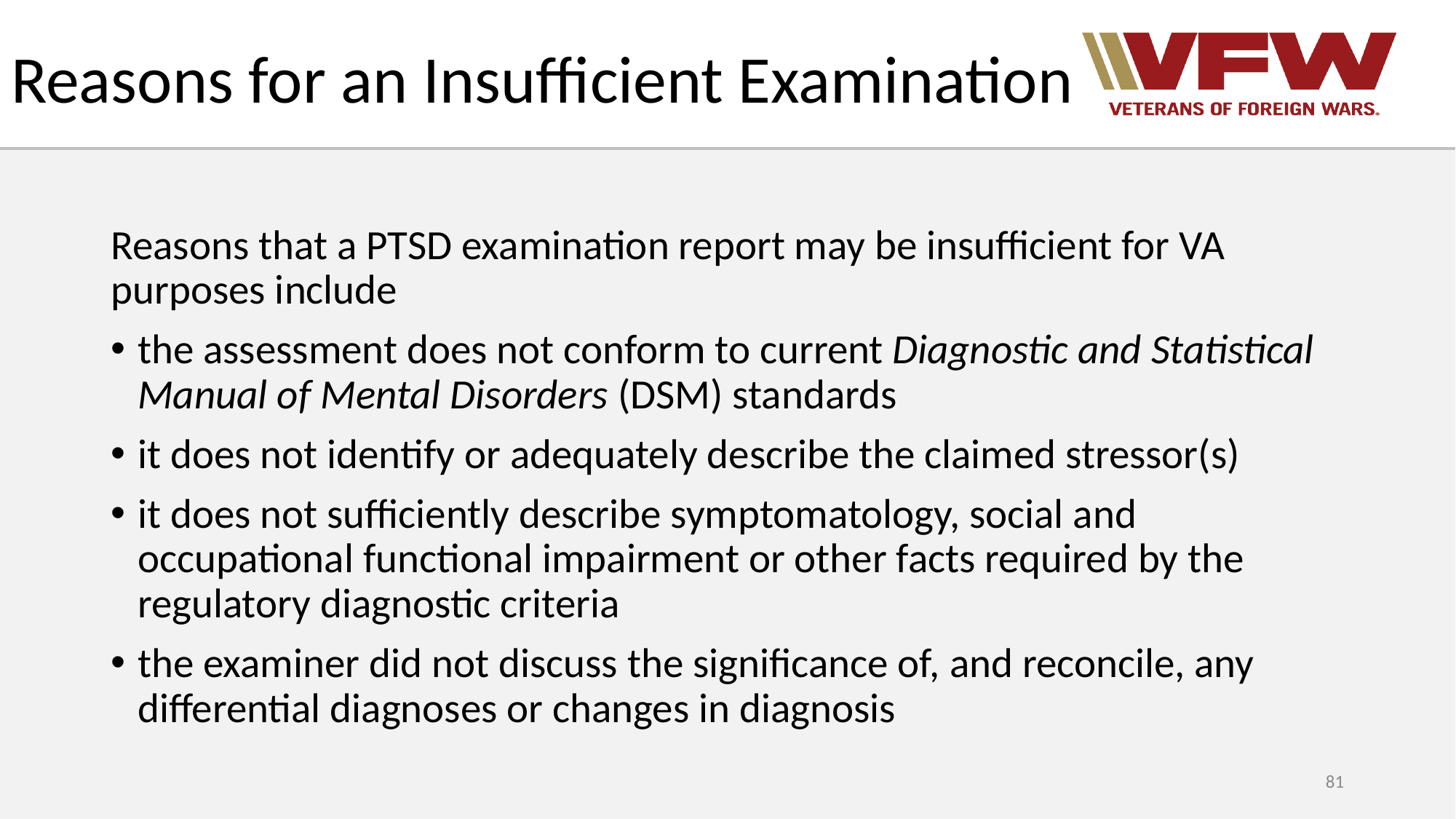

# Reasons for an Insufficient Examination
Reasons that a PTSD examination report may be insufficient for VA purposes include
the assessment does not conform to current Diagnostic and Statistical Manual of Mental Disorders (DSM) standards
it does not identify or adequately describe the claimed stressor(s)
it does not sufficiently describe symptomatology, social and occupational functional impairment or other facts required by the regulatory diagnostic criteria
the examiner did not discuss the significance of, and reconcile, any differential diagnoses or changes in diagnosis
81